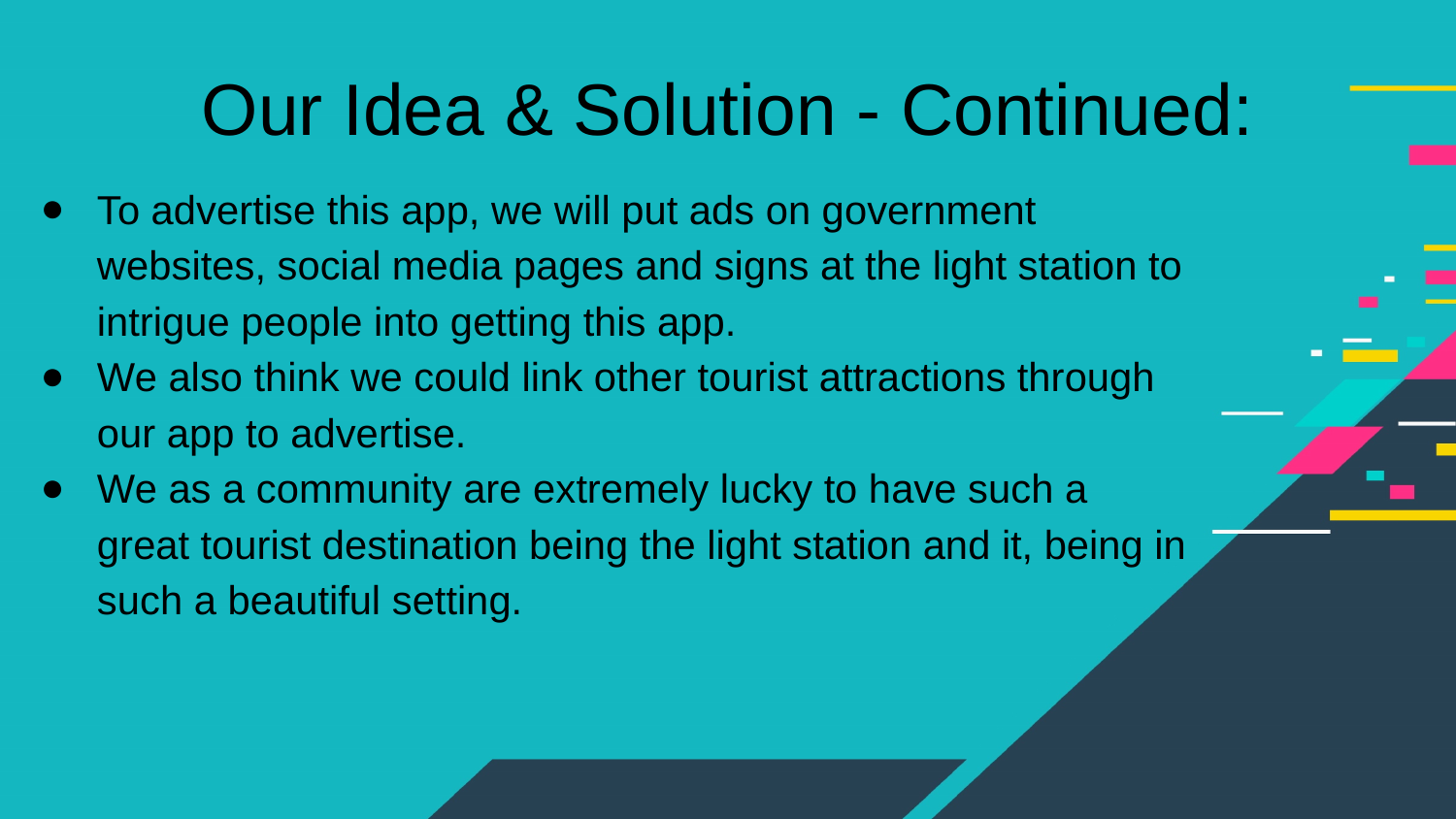

# Our Idea & Solution - Continued:
To advertise this app, we will put ads on government websites, social media pages and signs at the light station to intrigue people into getting this app.
We also think we could link other tourist attractions through our app to advertise.
We as a community are extremely lucky to have such a great tourist destination being the light station and it, being in such a beautiful setting.